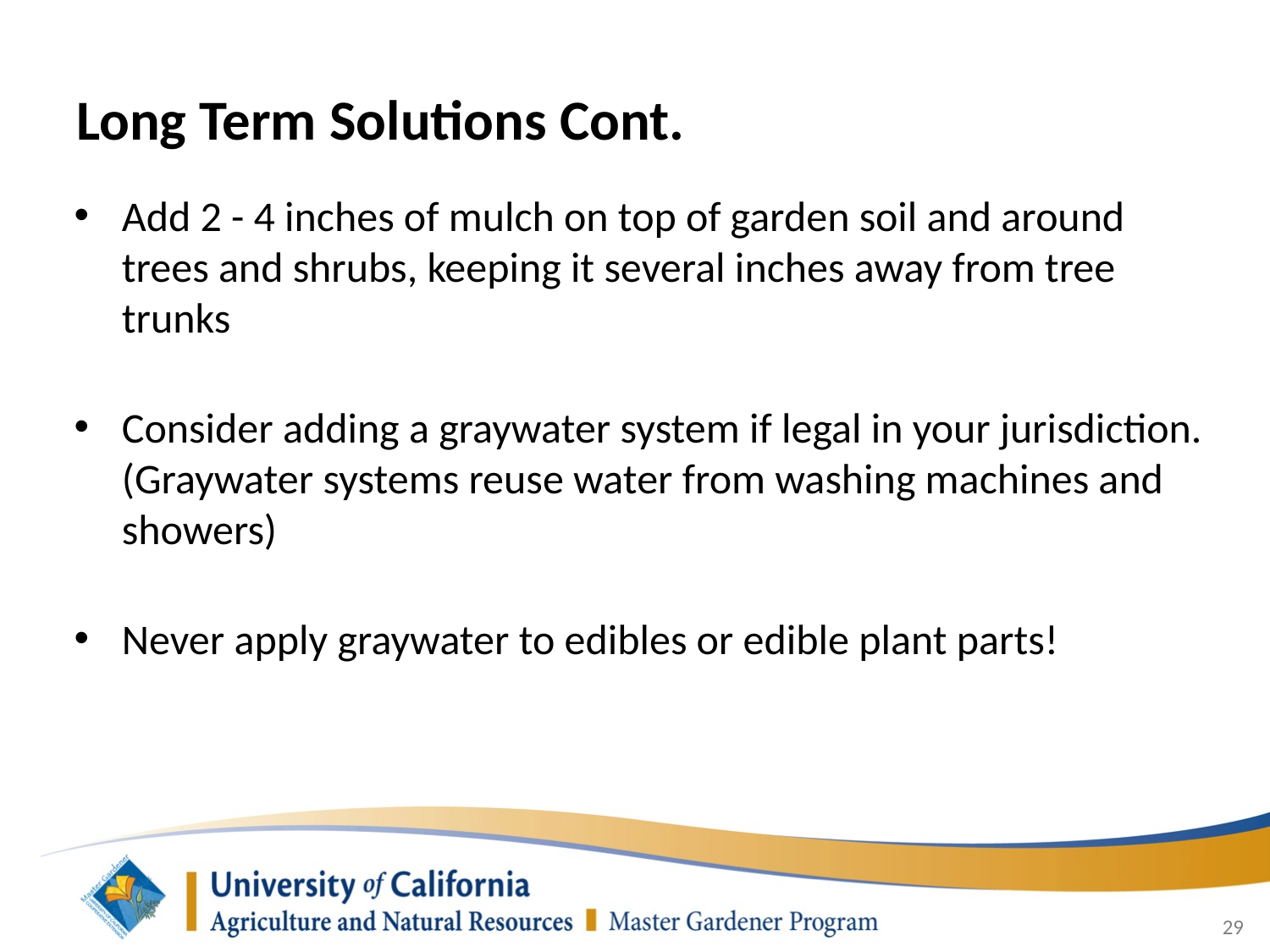

# Long Term Solutions Cont.
Add 2 - 4 inches of mulch on top of garden soil and around trees and shrubs, keeping it several inches away from tree trunks
Consider adding a graywater system if legal in your jurisdiction.  (Graywater systems reuse water from washing machines and showers)
Never apply graywater to edibles or edible plant parts!
29